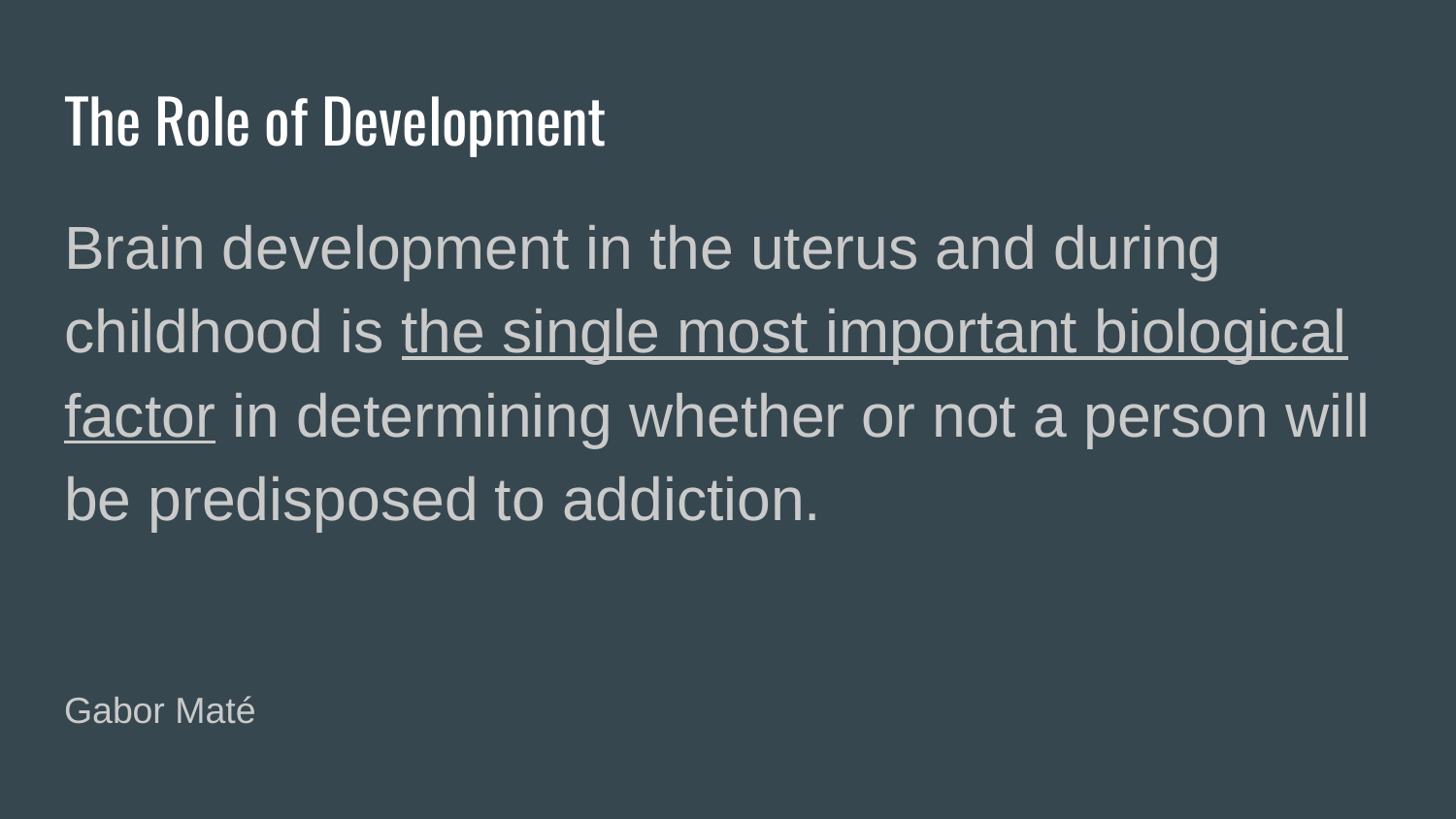

# The Role of Development
Brain development in the uterus and during childhood is the single most important biological factor in determining whether or not a person will be predisposed to addiction.

Gabor Maté